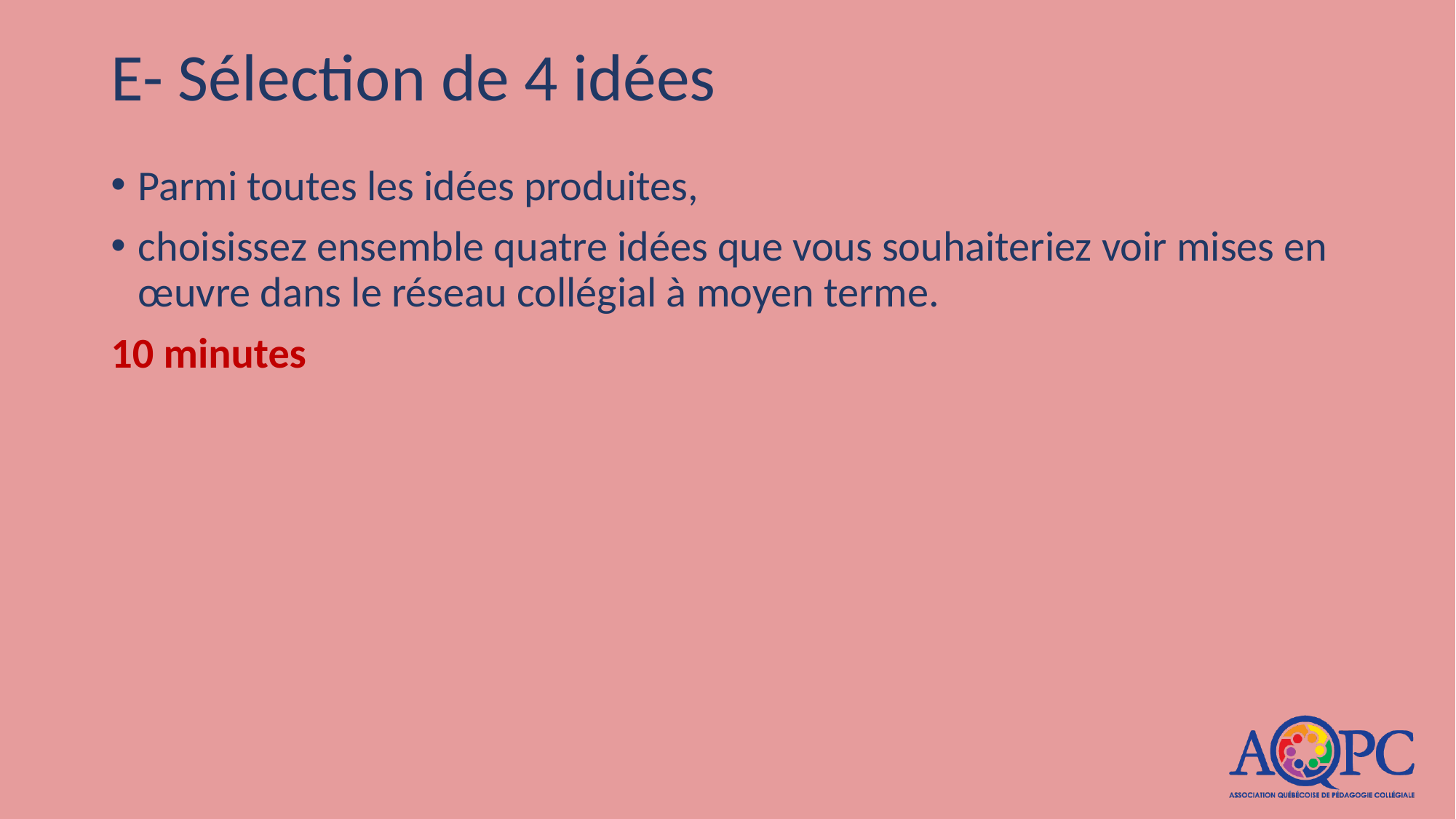

# E- Sélection de 4 idées
Parmi toutes les idées produites,
choisissez ensemble quatre idées que vous souhaiteriez voir mises en œuvre dans le réseau collégial à moyen terme.
10 minutes